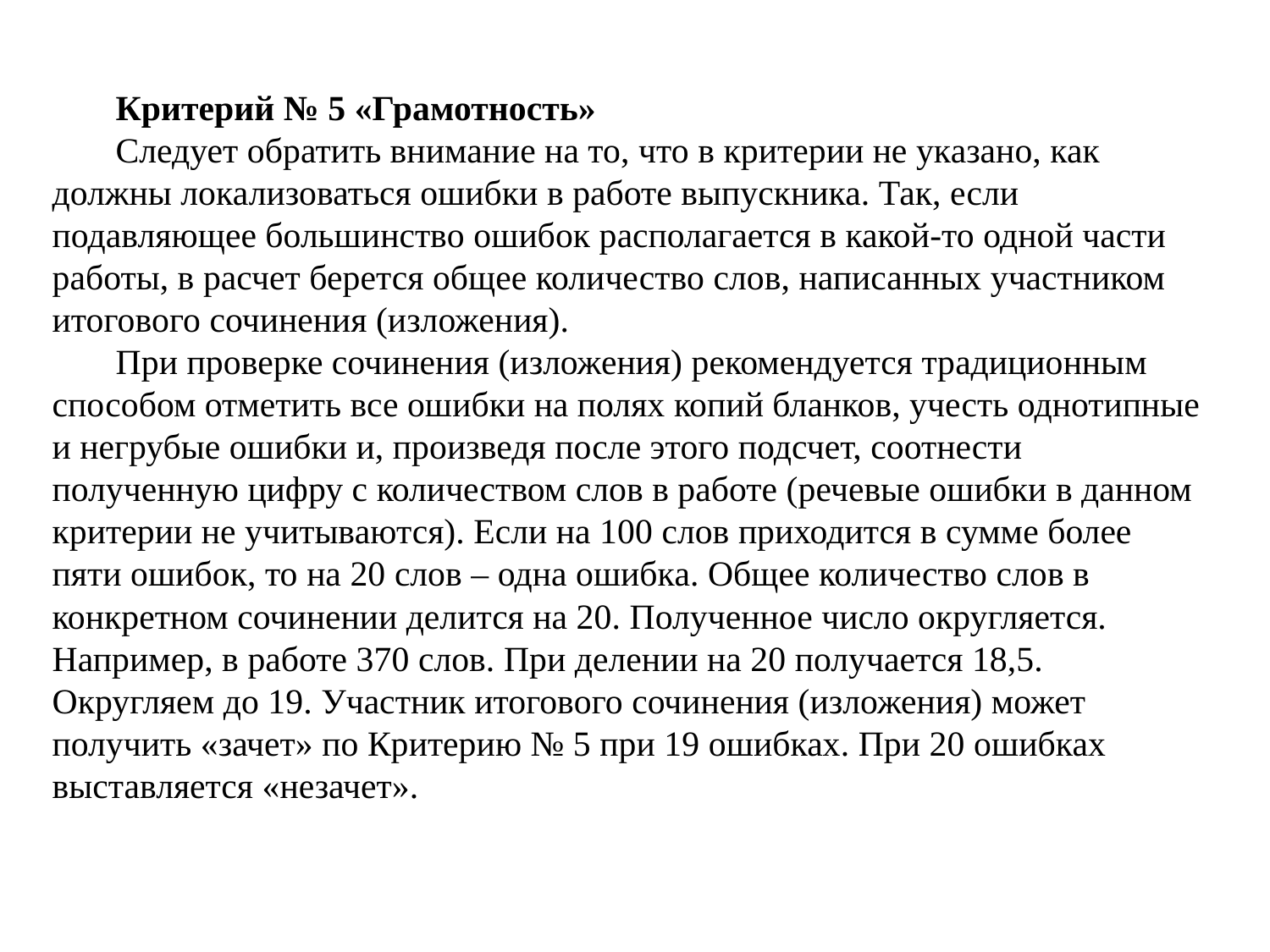

Критерий № 5 «Грамотность»
Следует обратить внимание на то, что в критерии не указано, как должны локализоваться ошибки в работе выпускника. Так, если подавляющее большинство ошибок располагается в какой-то одной части работы, в расчет берется общее количество слов, написанных участником итогового сочинения (изложения).
При проверке сочинения (изложения) рекомендуется традиционным способом отметить все ошибки на полях копий бланков, учесть однотипные и негрубые ошибки и, произведя после этого подсчет, соотнести полученную цифру с количеством слов в работе (речевые ошибки в данном критерии не учитываются). Если на 100 слов приходится в сумме более пяти ошибок, то на 20 слов – одна ошибка. Общее количество слов в конкретном сочинении делится на 20. Полученное число округляется. Например, в работе 370 слов. При делении на 20 получается 18,5. Округляем до 19. Участник итогового сочинения (изложения) может получить «зачет» по Критерию № 5 при 19 ошибках. При 20 ошибках выставляется «незачет».